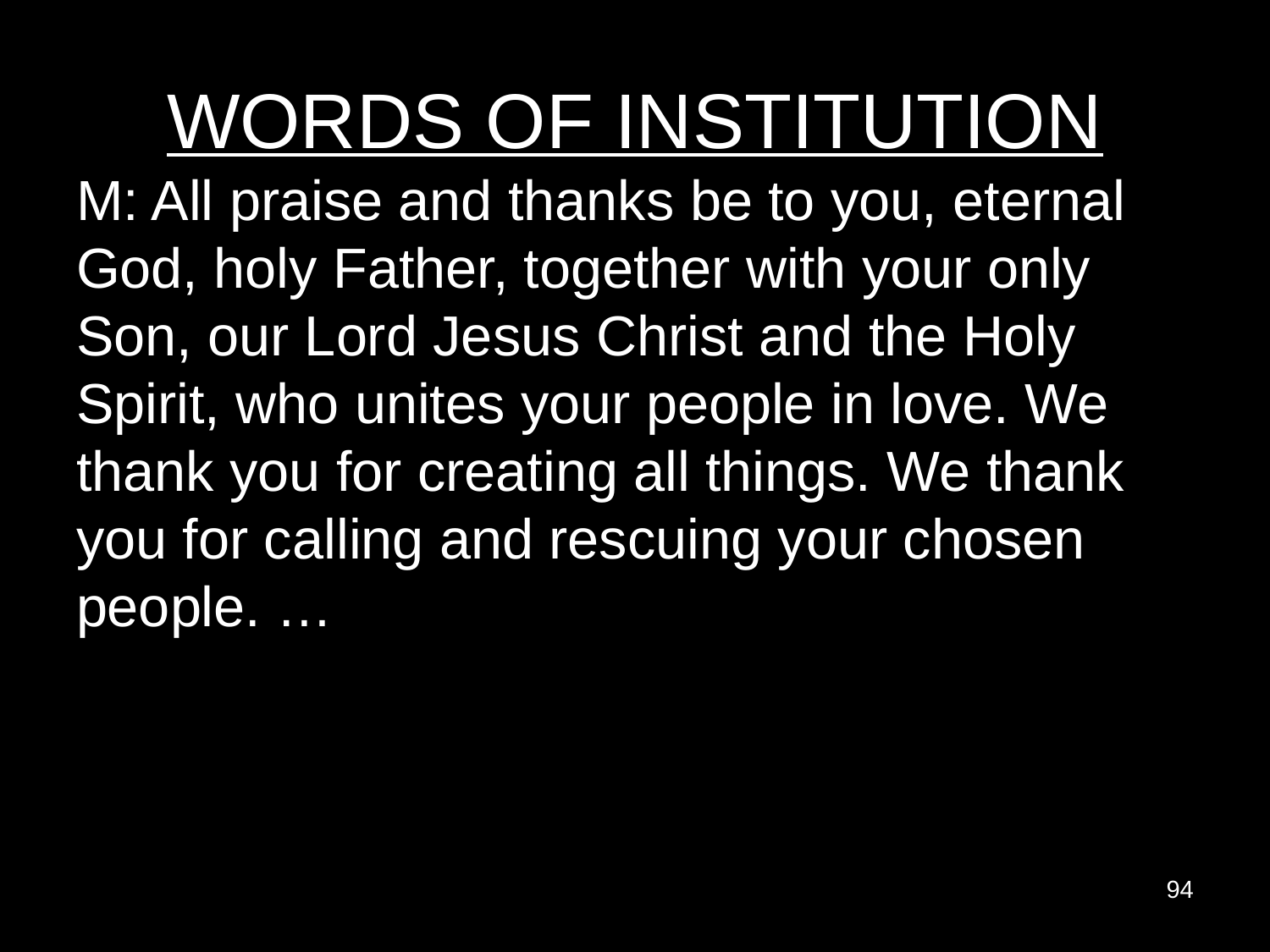

# WORDS OF INSTITUTION
M: All praise and thanks be to you, eternal God, holy Father, together with your only Son, our Lord Jesus Christ and the Holy Spirit, who unites your people in love. We thank you for creating all things. We thank you for calling and rescuing your chosen people. …
94